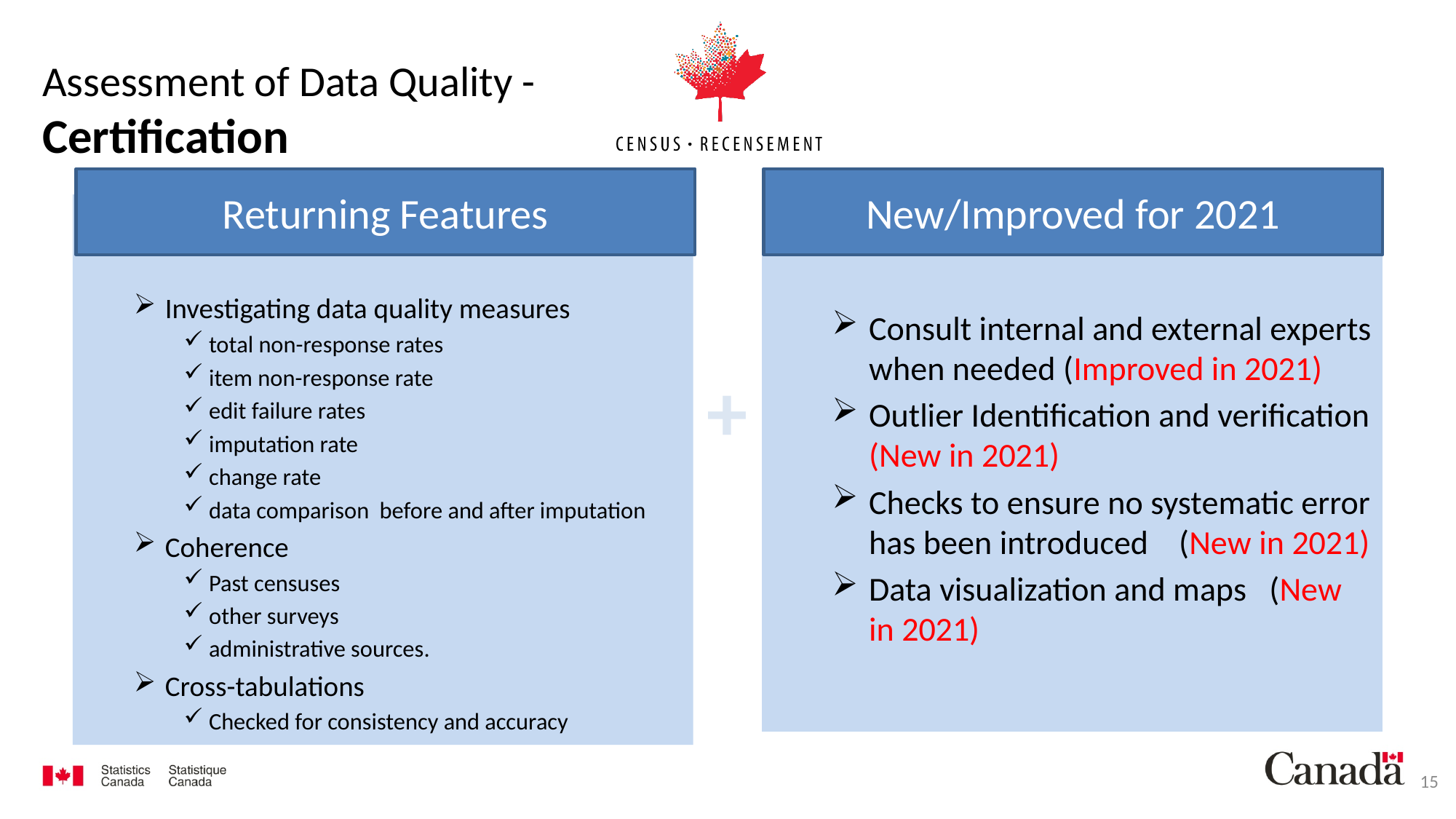

# Assessment of Data Quality - Certification
Returning Features
New/Improved for 2021

Investigating data quality measures
total non-response rates
item non-response rate
edit failure rates
imputation rate
change rate
data comparison  before and after imputation
Coherence
Past censuses
other surveys
administrative sources.
Cross-tabulations
Checked for consistency and accuracy

Consult internal and external experts when needed (Improved in 2021)
Outlier Identification and verification (New in 2021)
Checks to ensure no systematic error has been introduced    (New in 2021)
Data visualization and maps   (New in 2021)
+
15